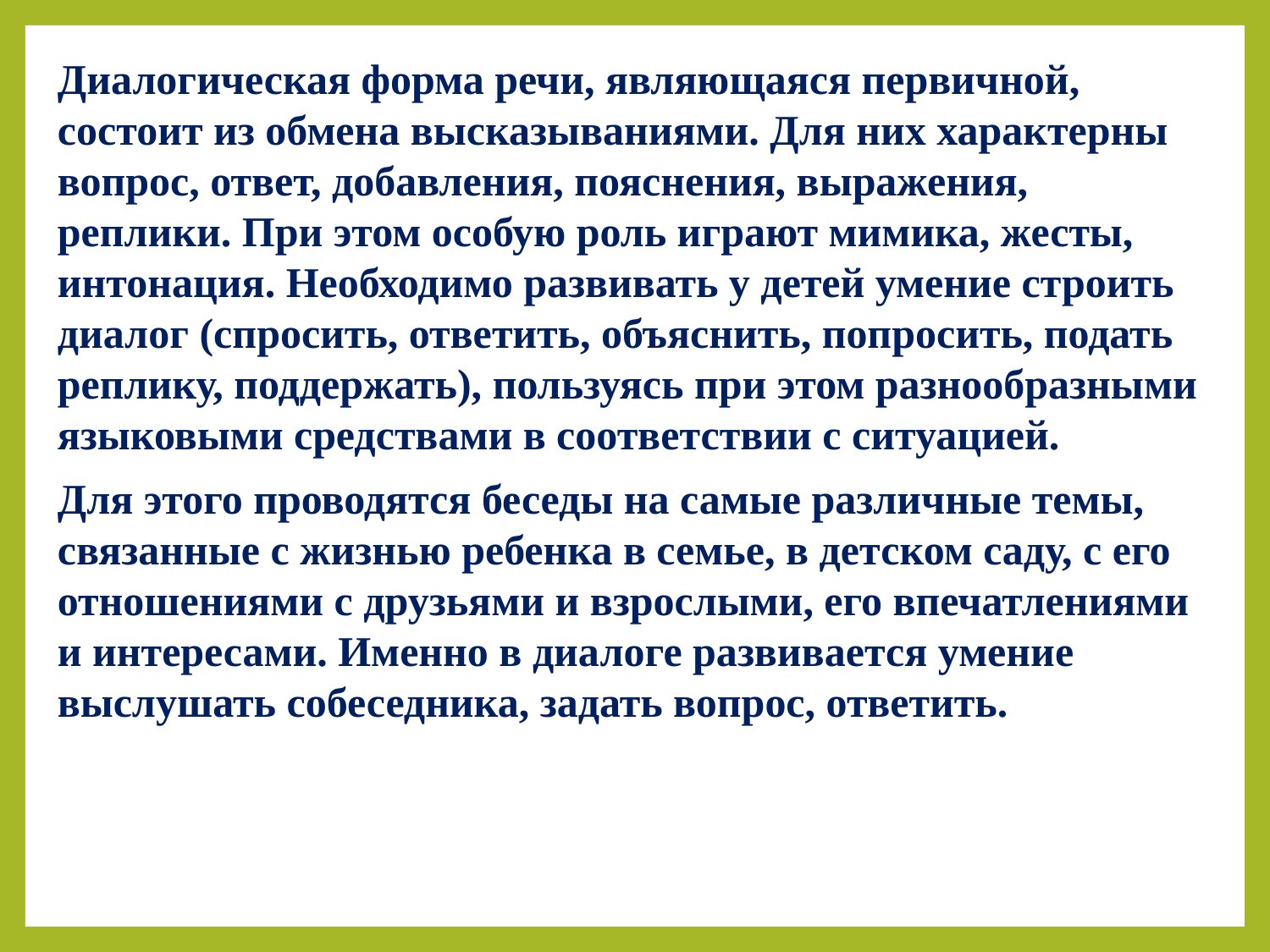

Диалогическая форма речи, являющаяся первичной, состоит из обмена высказываниями. Для них характерны вопрос, ответ, добавления, пояснения, выражения, реплики. При этом особую роль играют мимика, жесты, интонация. Необходимо развивать у детей умение строить диалог (спросить, ответить, объяснить, попросить, подать реплику, поддержать), пользуясь при этом разнообразными языковыми средствами в соответствии с ситуацией.
Для этого проводятся беседы на самые различные темы, связанные с жизнью ребенка в семье, в детском саду, с его отношениями с друзьями и взрослыми, его впечатлениями и интересами. Именно в диалоге развивается умение выслушать собеседника, задать вопрос, ответить.